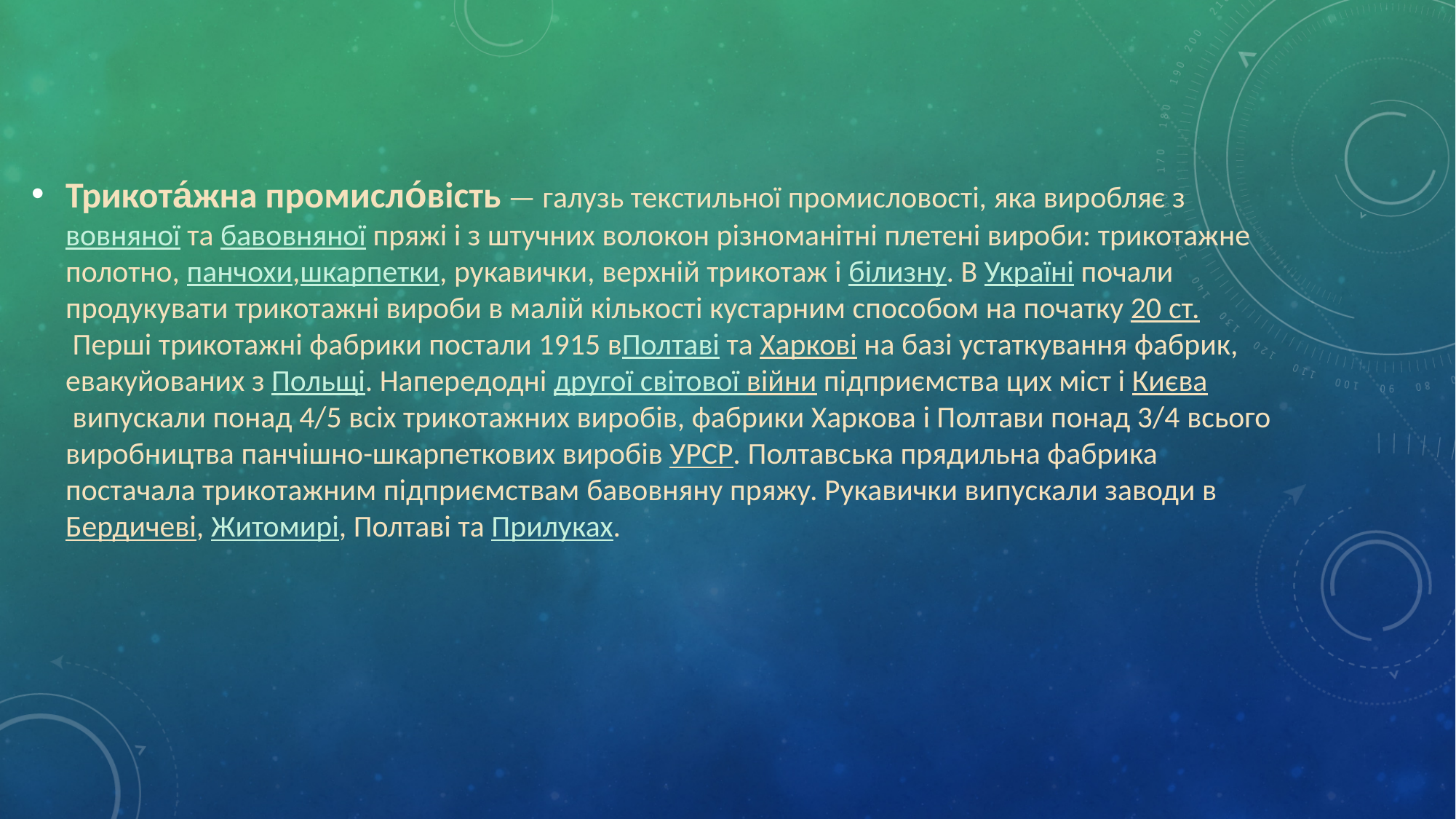

Трикота́жна промисло́вість — галузь текстильної промисловості, яка виробляє з вовняної та бавовняної пряжі і з штучних волокон різноманітні плетені вироби: трикотажне полотно, панчохи,шкарпетки, рукавички, верхній трикотаж і білизну. В Україні почали продукувати трикотажні вироби в малій кількості кустарним способом на початку 20 ст. Перші трикотажні фабрики постали 1915 вПолтаві та Харкові на базі устаткування фабрик, евакуйованих з Польщі. Напередодні другої світової війни підприємства цих міст і Києва випускали понад 4/5 всіх трикотажних виробів, фабрики Харкова і Полтави понад 3/4 всього виробництва панчішно-шкарпеткових виробів УРСР. Полтавська прядильна фабрика постачала трикотажним підприємствам бавовняну пряжу. Рукавички випускали заводи в Бердичеві, Житомирі, Полтаві та Прилуках.